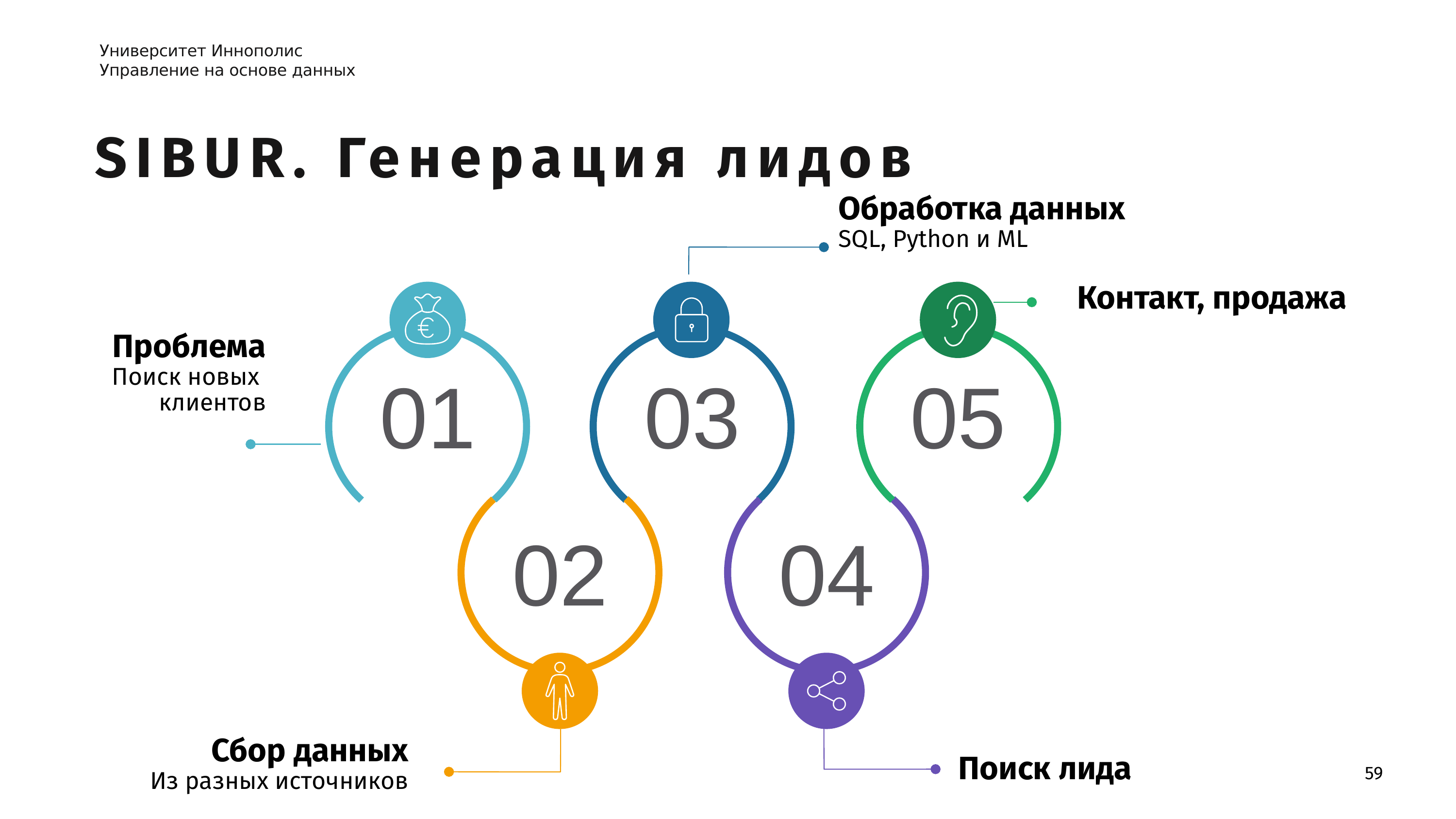

# SIBUR. Генерация лидов
Обработка данных
SQL, Python и ML

Контакт, продажа

Проблема
Поиск новых
клиентов

01
03
05

04
02

Сбор данных
Из разных источников
Поиск лида
59